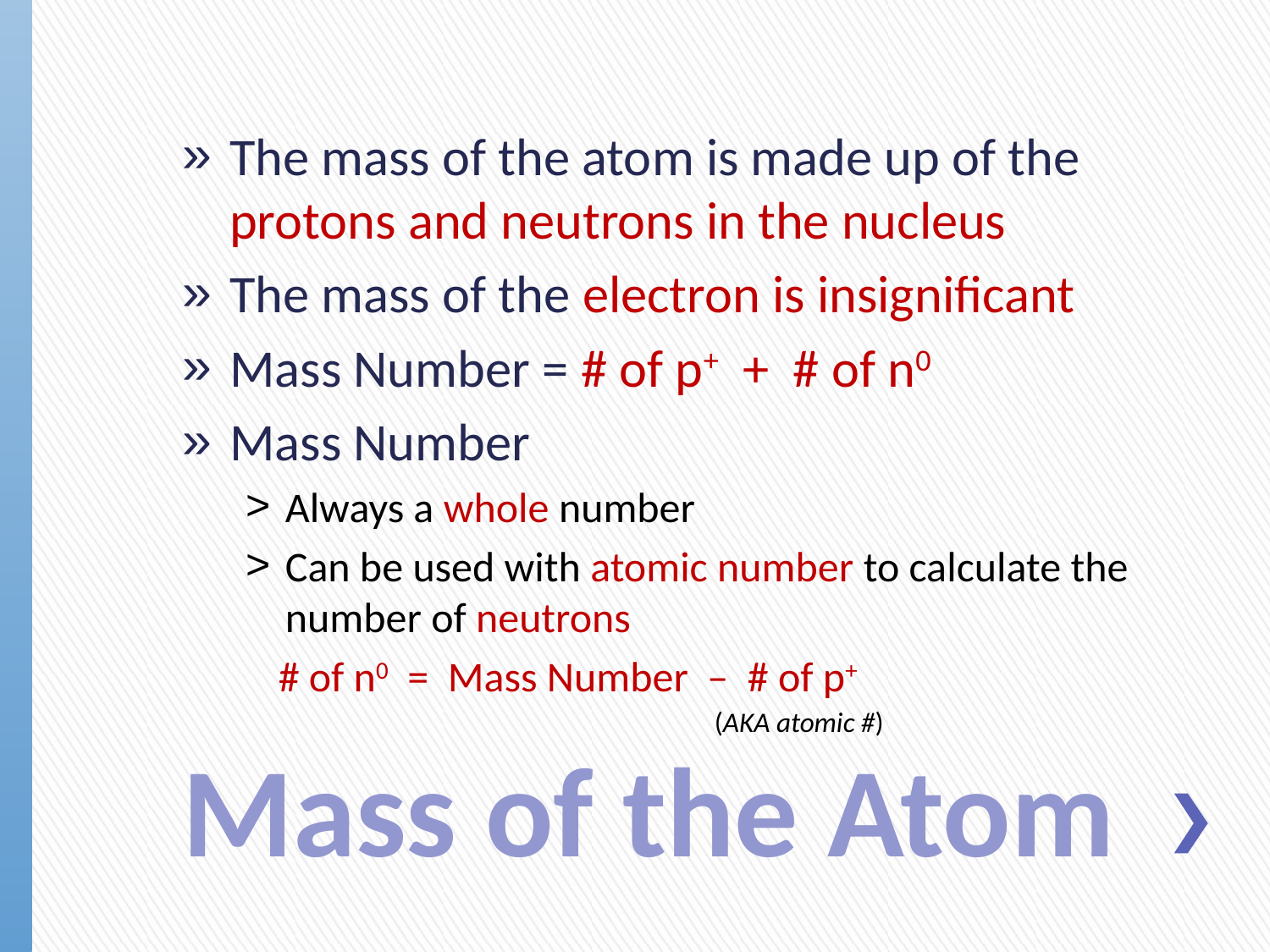

The mass of the atom is made up of the protons and neutrons in the nucleus
The mass of the electron is insignificant
Mass Number = # of p+  +  # of n0
Mass Number
Always a whole number
Can be used with atomic number to calculate the number of neutrons
# of n0  =  Mass Number  –  # of p+
(AKA atomic #)
# Mass of the Atom